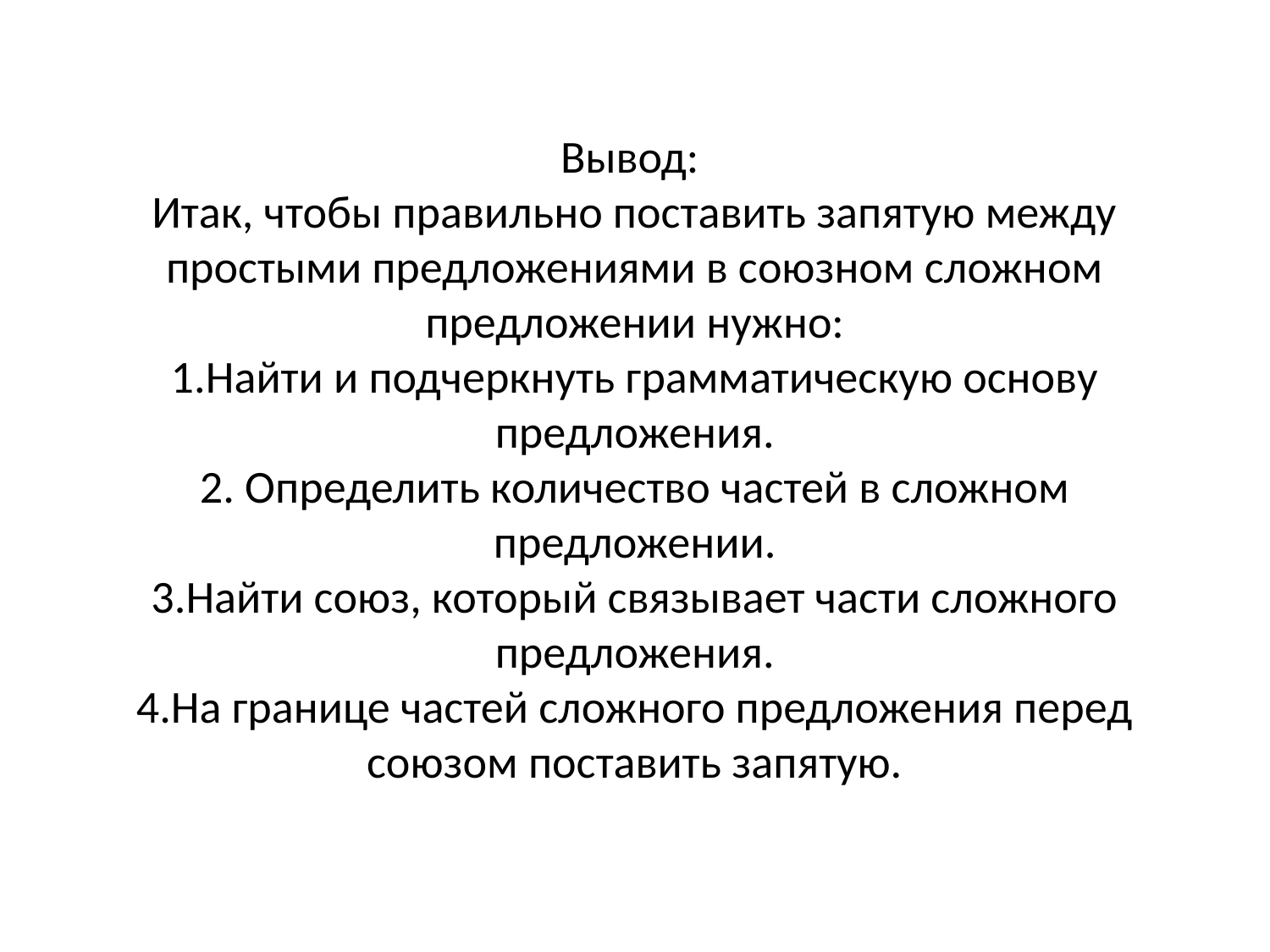

# Вывод: Итак, чтобы правильно поставить запятую между простыми предложениями в союзном сложном предложении нужно: 1.Найти и подчеркнуть грамматическую основу предложения. 2. Определить количество частей в сложном предложении. 3.Найти союз, который связывает части сложного предложения. 4.На границе частей сложного предложения перед союзом поставить запятую.